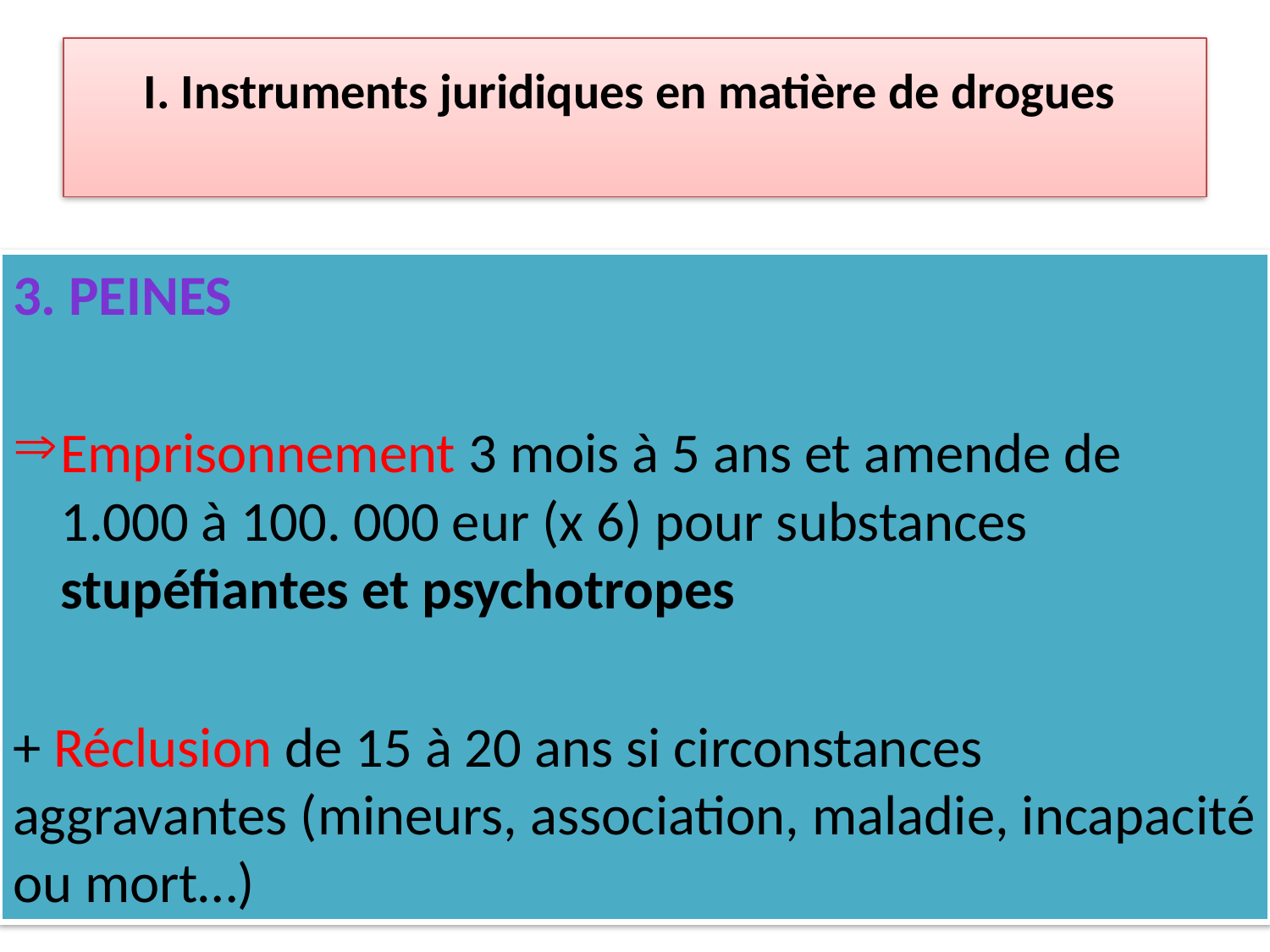

# I. Instruments juridiques en matière de drogues
3. PEINES

Emprisonnement 3 mois à 5 ans et amende de 1.000 à 100. 000 eur (x 6) pour substances stupéfiantes et psychotropes

+ Réclusion de 15 à 20 ans si circonstances aggravantes (mineurs, association, maladie, incapacité ou mort…)